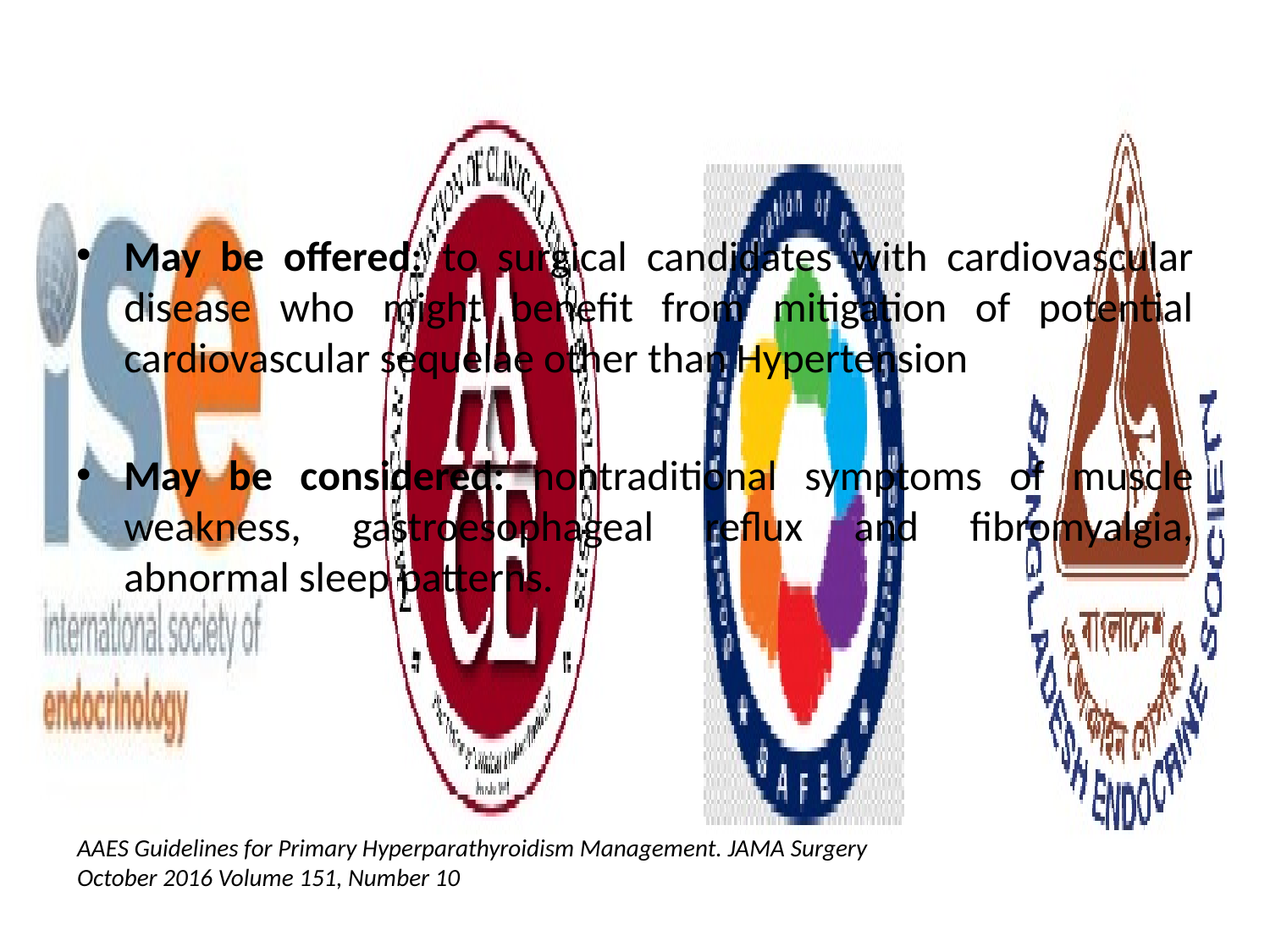

#
May be offered: to surgical candidates with cardiovascular disease who might benefit from mitigation of potential cardiovascular sequelae other than Hypertension

May be considered: nontraditional symptoms of muscle weakness, gastroesophageal reflux and fibromyalgia, abnormal sleep patterns.

AAES Guidelines for Primary Hyperparathyroidism Management. JAMA Surgery October 2016 Volume 151, Number 10